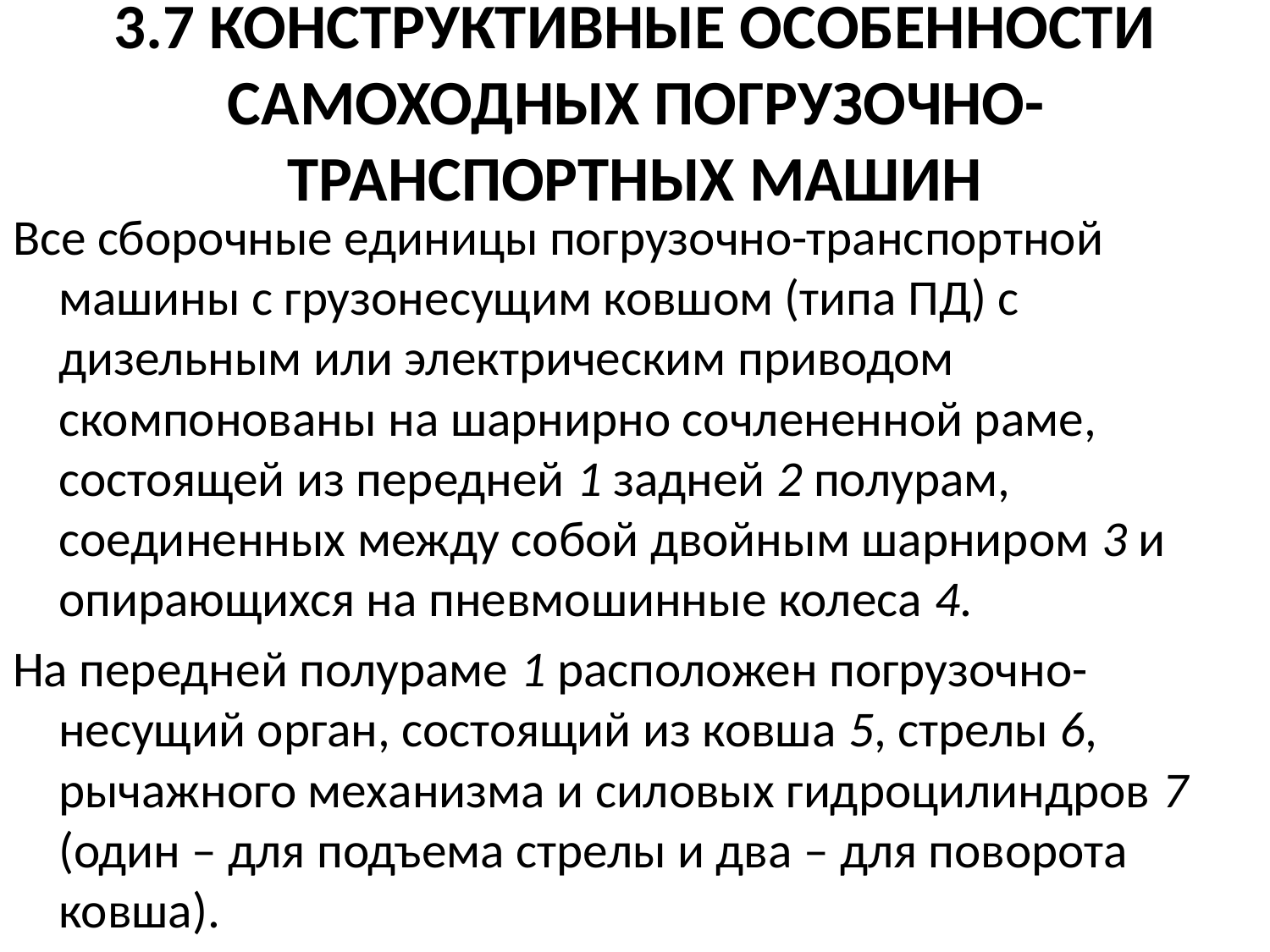

# 3.7 КОНСТРУКТИВНЫЕ ОСОБЕННОСТИ САМОХОДНЫХ ПОГРУЗОЧНО-ТРАНСПОРТНЫХ МАШИН
Все сборочные единицы погрузочно-транспортной машины с грузонесущим ковшом (типа ПД) с дизельным или электрическим приводом скомпонованы на шарнирно сочлененной раме, состоящей из передней 1 задней 2 полурам, соединенных между собой двойным шарниром 3 и опирающихся на пневмошинные колеса 4.
На передней полураме 1 расположен погрузочно-несущий орган, состоящий из ковша 5, стрелы 6, рычажного механизма и силовых гидроцилиндров 7 (один – для подъема стрелы и два – для поворота ковша).